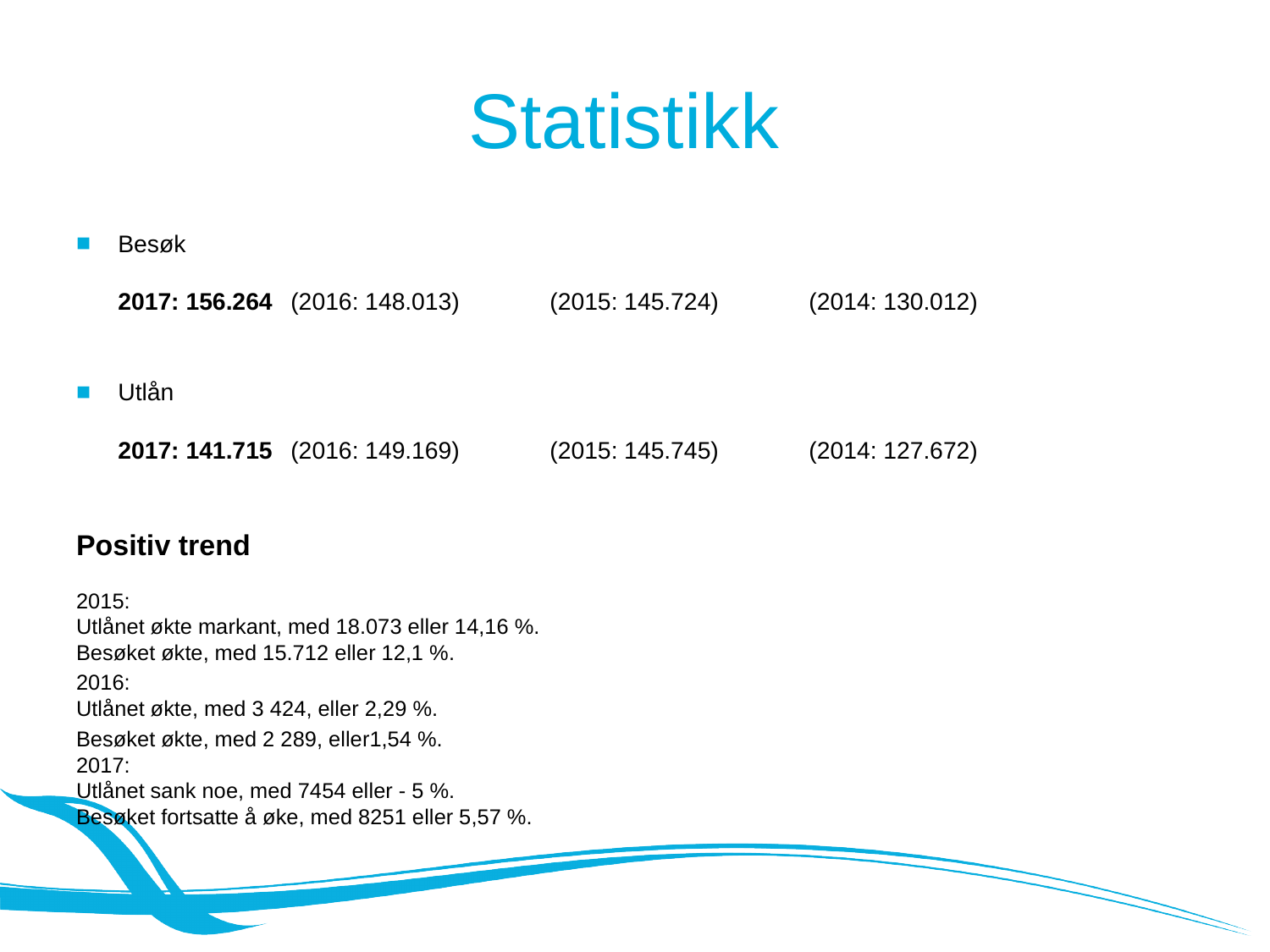

# Statistikk
Besøk
2017: 156.264 		(2016: 148.013) 	(2015: 145.724) 	(2014: 130.012)
Utlån
2017: 141.715 		(2016: 149.169) 	(2015: 145.745) 	(2014: 127.672)
Positiv trend
2015:
Utlånet økte markant, med 18.073 eller 14,16 %.
Besøket økte, med 15.712 eller 12,1 %.
2016:
Utlånet økte, med 3 424, eller 2,29 %.
Besøket økte, med 2 289, eller1,54 %.
2017:
Utlånet sank noe, med 7454 eller - 5 %.
Besøket fortsatte å øke, med 8251 eller 5,57 %.